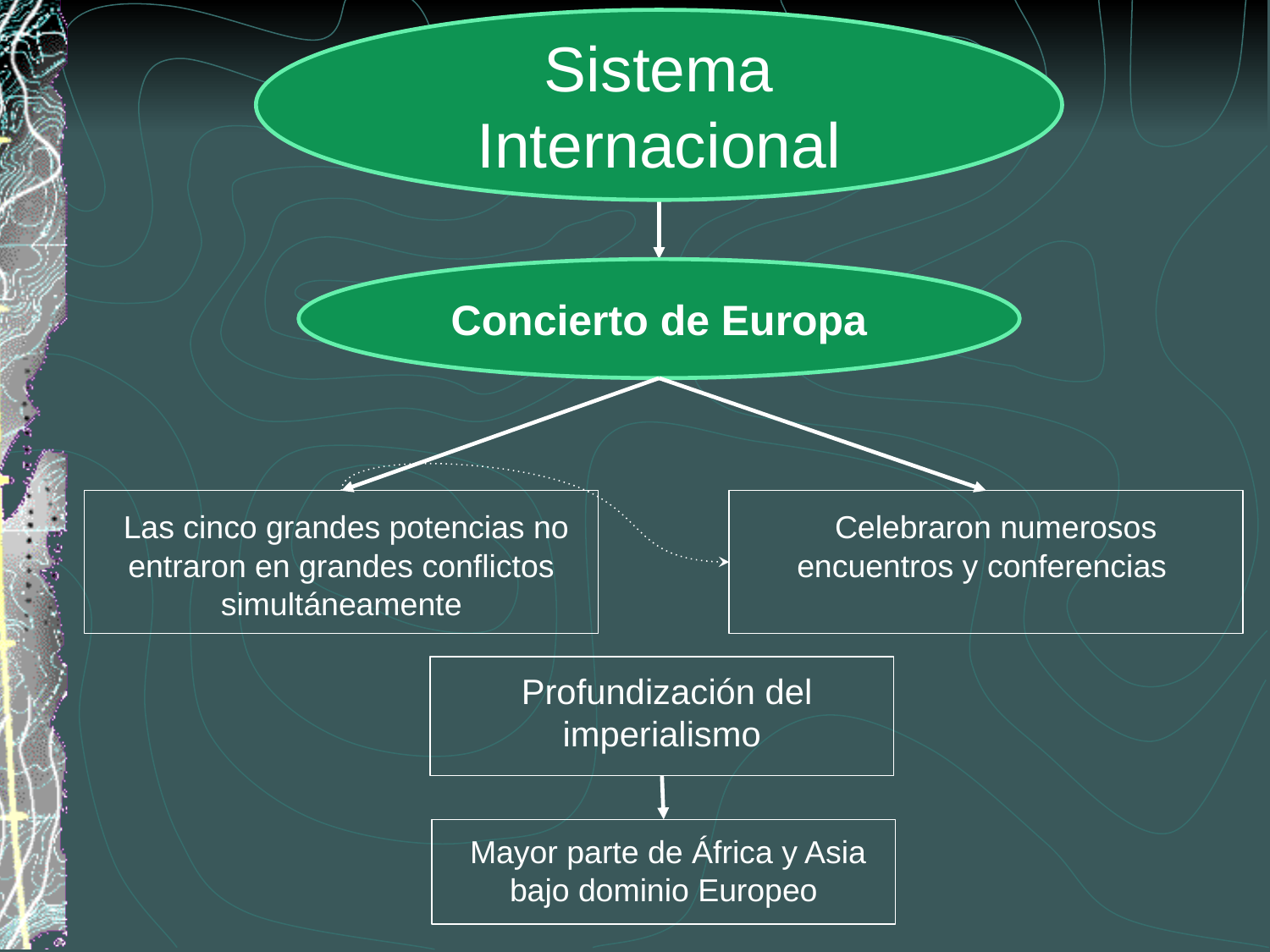

Sistema Internacional
Concierto de Europa
 Las cinco grandes potencias no entraron en grandes conflictos simultáneamente
  Celebraron numerosos encuentros y conferencias
 Profundización del imperialismo
 Mayor parte de África y Asia bajo dominio Europeo